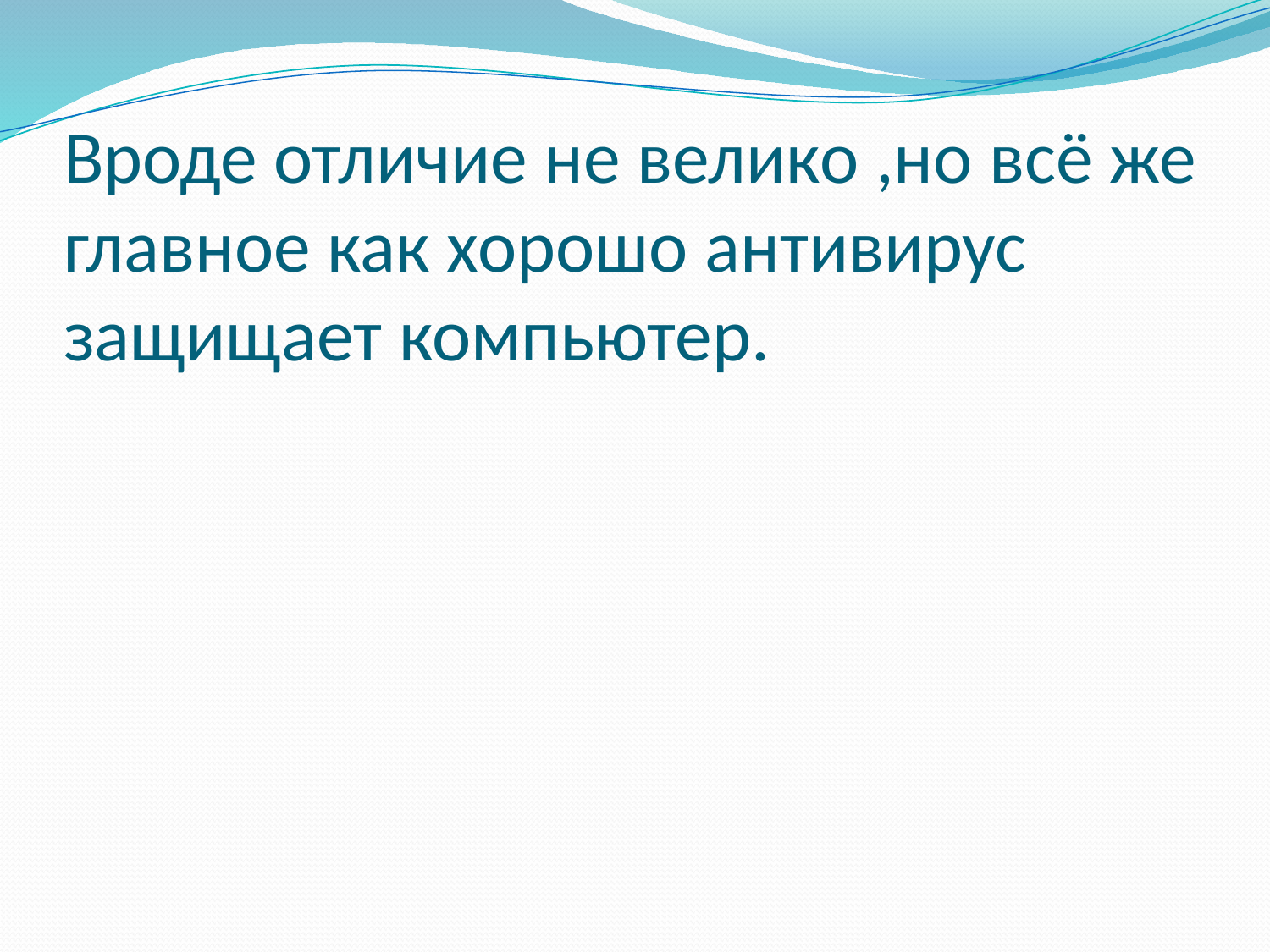

# Вроде отличие не велико ,но всё же главное как хорошо антивирус защищает компьютер.